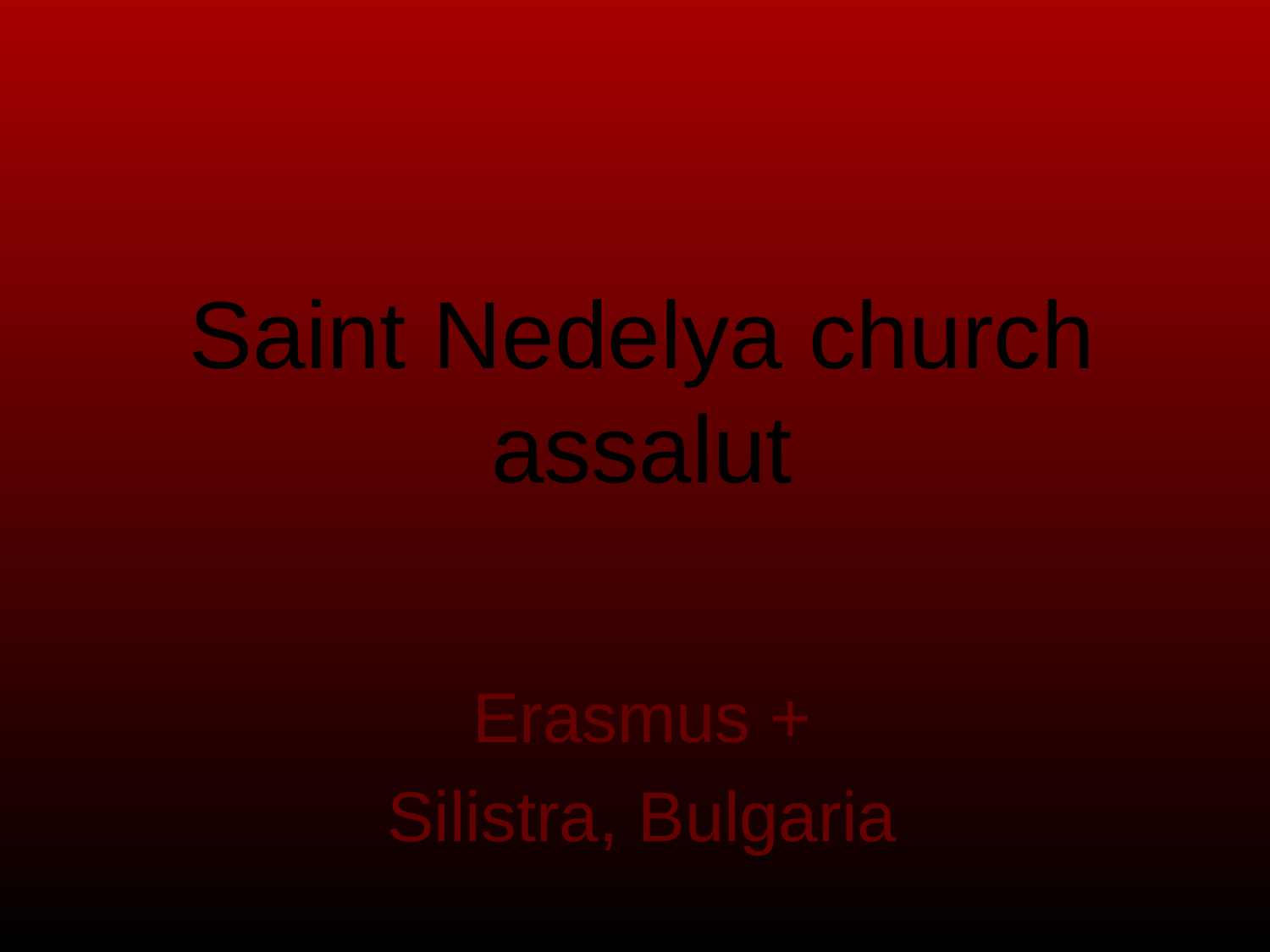

# Saint Nedelya church assalut
Erasmus +
Silistra, Bulgaria